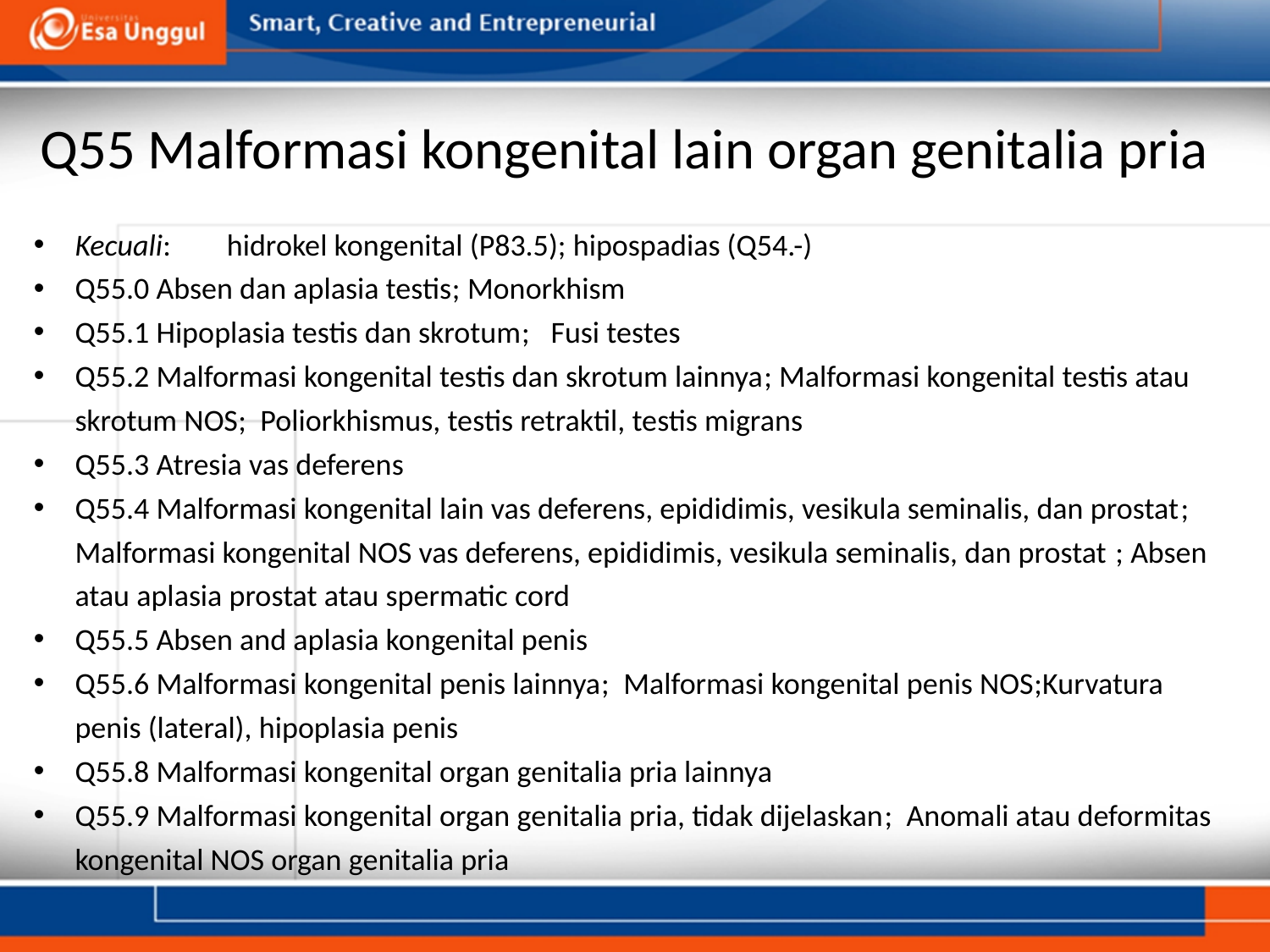

# Q55 Malformasi kongenital lain organ genitalia pria
Kecuali:        hidrokel kongenital (P83.5); hipospadias (Q54.-)
Q55.0 Absen dan aplasia testis; Monorkhism
Q55.1 Hipoplasia testis dan skrotum;   Fusi testes
Q55.2 Malformasi kongenital testis dan skrotum lainnya; Malformasi kongenital testis atau skrotum NOS;  Poliorkhismus, testis retraktil, testis migrans
Q55.3 Atresia vas deferens
Q55.4 Malformasi kongenital lain vas deferens, epididimis, vesikula seminalis, dan prostat;   Malformasi kongenital NOS vas deferens, epididimis, vesikula seminalis, dan prostat ; Absen atau aplasia prostat atau spermatic cord
Q55.5 Absen and aplasia kongenital penis
Q55.6 Malformasi kongenital penis lainnya;  Malformasi kongenital penis NOS;Kurvatura penis (lateral), hipoplasia penis
Q55.8 Malformasi kongenital organ genitalia pria lainnya
Q55.9 Malformasi kongenital organ genitalia pria, tidak dijelaskan;  Anomali atau deformitas kongenital NOS organ genitalia pria